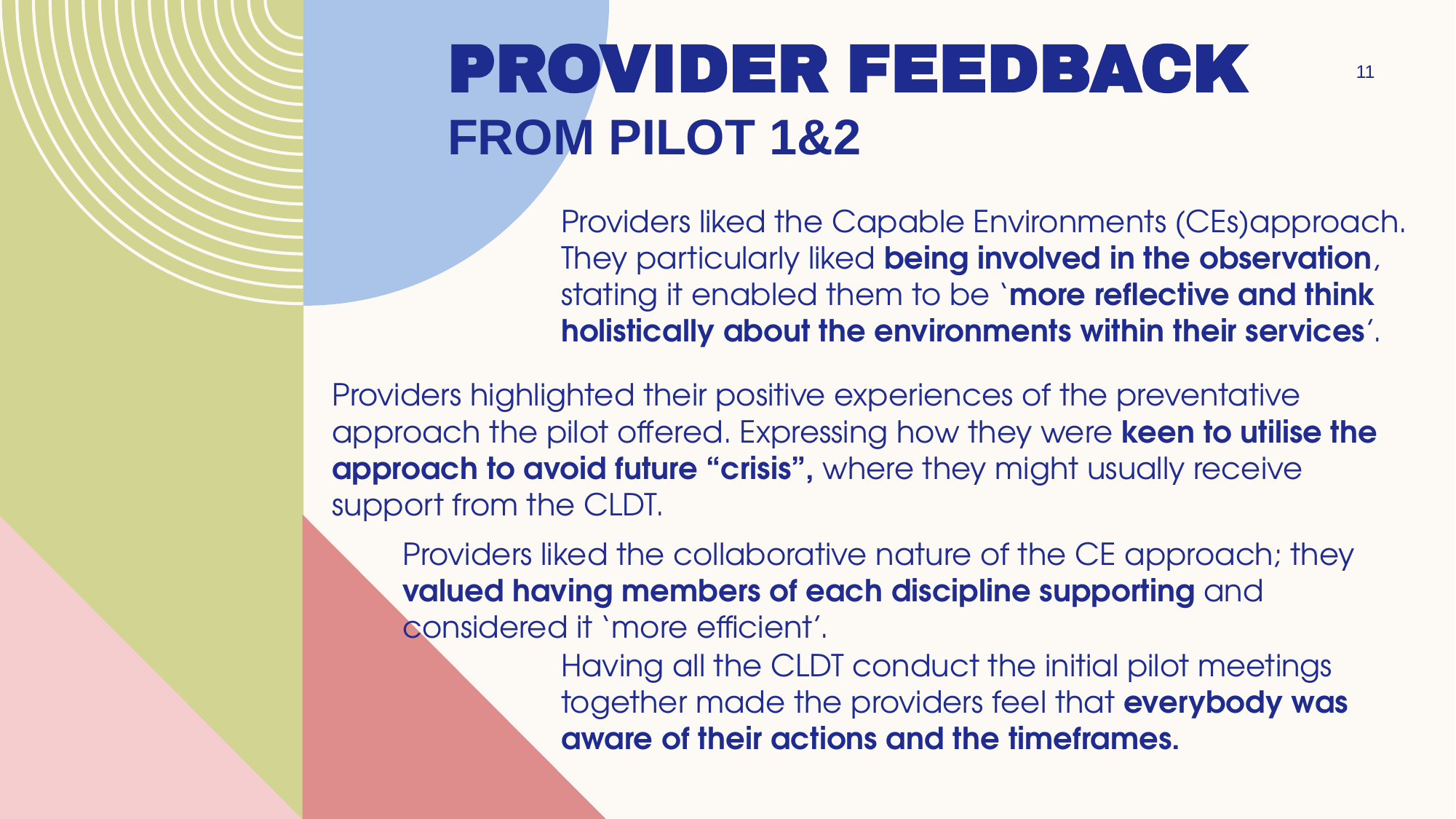

Provider feedback from pilot 1&2
11
Providers liked the Capable Environments (CEs)approach. They particularly liked being involved in the observation, stating it enabled them to be ‘more reflective and think holistically about the environments within their services’.

Having all the CLDT conduct the initial pilot meetings together made the providers feel that everybody was aware of their actions and the timeframes.

Providers highlighted their positive experiences of the preventative approach the pilot offered. Expressing how they were keen to utilise the approach to avoid future “crisis”, where they might usually receive support from the CLDT.

Providers liked the collaborative nature of the CE approach; they valued having members of each discipline supporting and considered it ‘more efficient’.